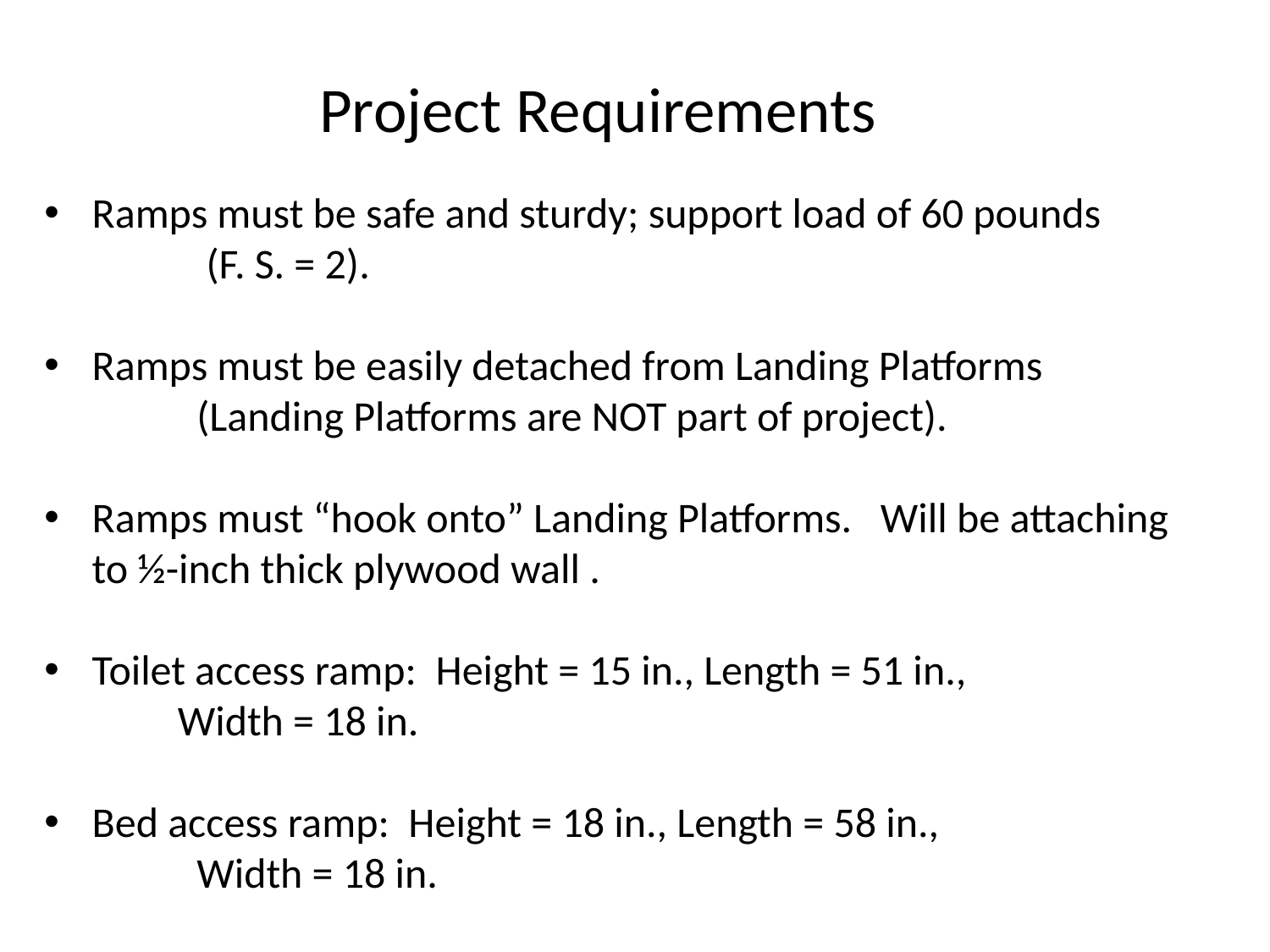

Project Requirements
Ramps must be safe and sturdy; support load of 60 pounds
                 (F. S. = 2).

Ramps must be easily detached from Landing Platforms
                (Landing Platforms are NOT part of project).

Ramps must “hook onto” Landing Platforms.   Will be attaching to ½-inch thick plywood wall .

Toilet access ramp:  Height = 15 in., Length = 51 in.,
              Width = 18 in.

Bed access ramp:  Height = 18 in., Length = 58 in.,
                Width = 18 in.